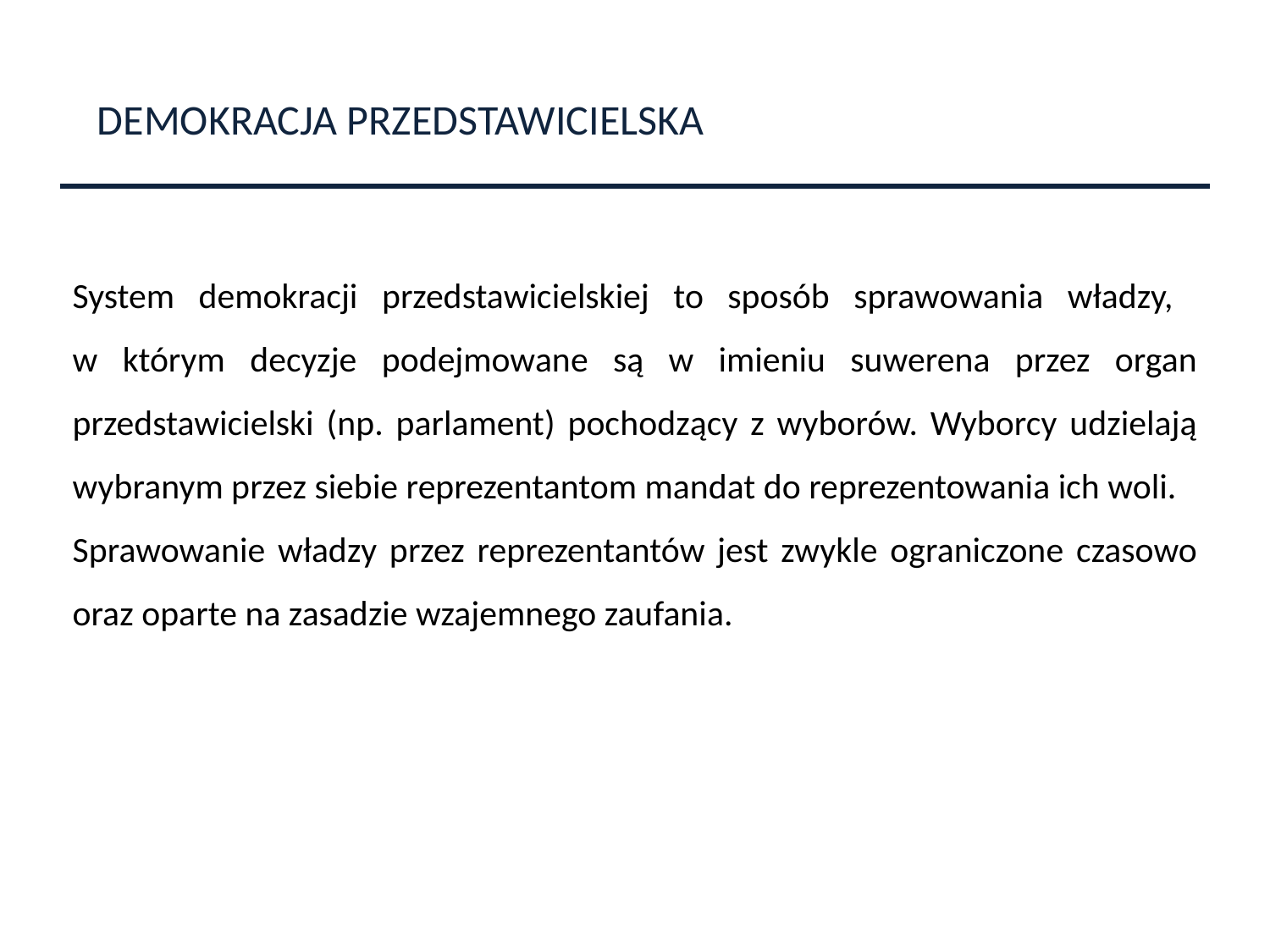

DEMOKRACJA PRZEDSTAWICIELSKA
System demokracji przedstawicielskiej to sposób sprawowania władzy,
w którym decyzje podejmowane są w imieniu suwerena przez organ przedstawicielski (np. parlament) pochodzący z wyborów. Wyborcy udzielają wybranym przez siebie reprezentantom mandat do reprezentowania ich woli.
Sprawowanie władzy przez reprezentantów jest zwykle ograniczone czasowo oraz oparte na zasadzie wzajemnego zaufania.